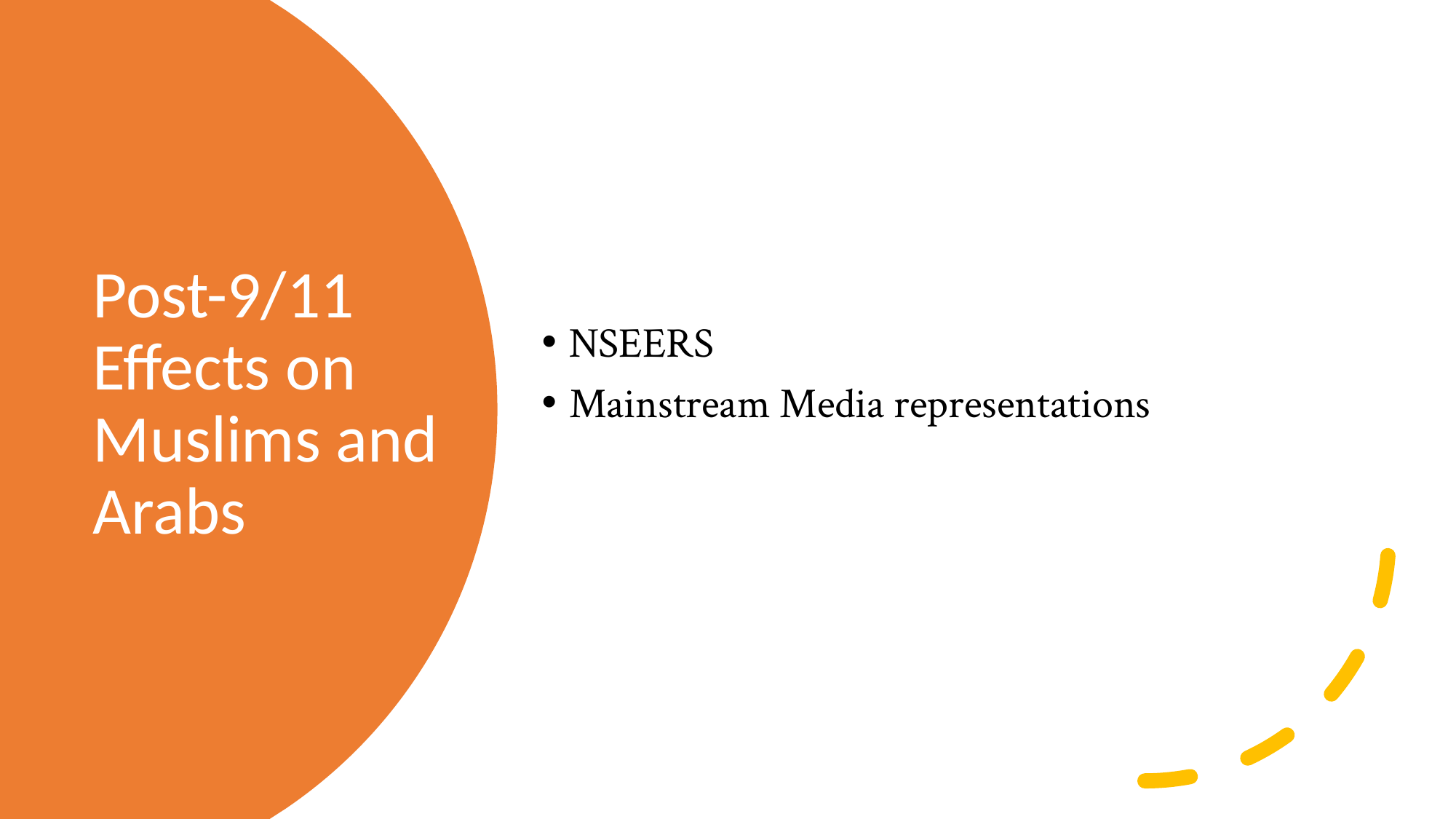

NSEERS
Mainstream Media representations

# Post-9/11 Effects on Muslims and Arabs